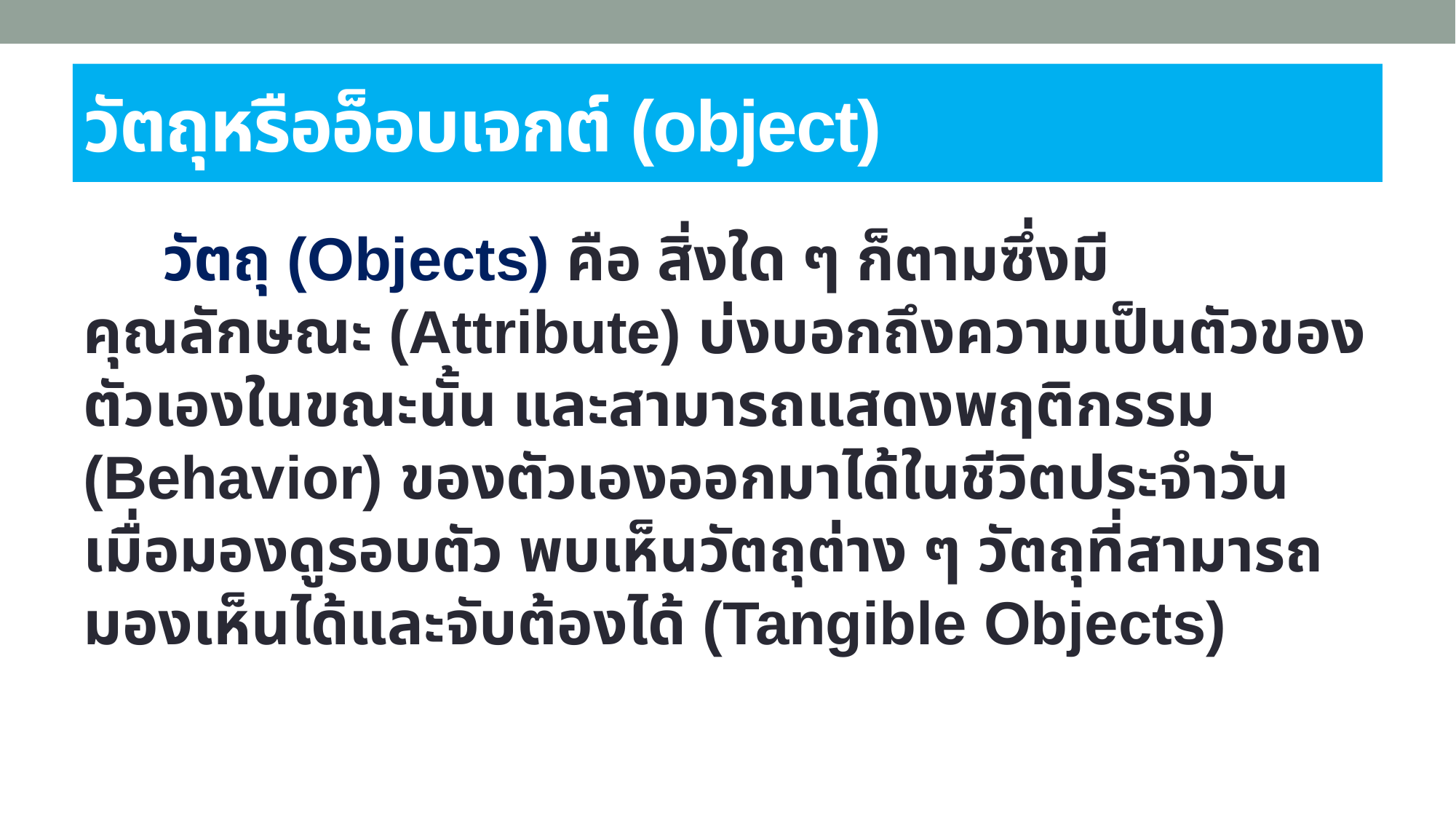

# วัตถุหรืออ็อบเจกต์ (object)
     วัตถุ (Objects) คือ สิ่งใด ๆ ก็ตามซึ่งมีคุณลักษณะ (Attribute) บ่งบอกถึงความเป็นตัวของ ตัวเองในขณะนั้น และสามารถแสดงพฤติกรรม (Behavior) ของตัวเองออกมาได้ในชีวิตประจำวันเมื่อมองดูรอบตัว พบเห็นวัตถุต่าง ๆ วัตถุที่สามารถมองเห็นได้และจับต้องได้ (Tangible Objects)